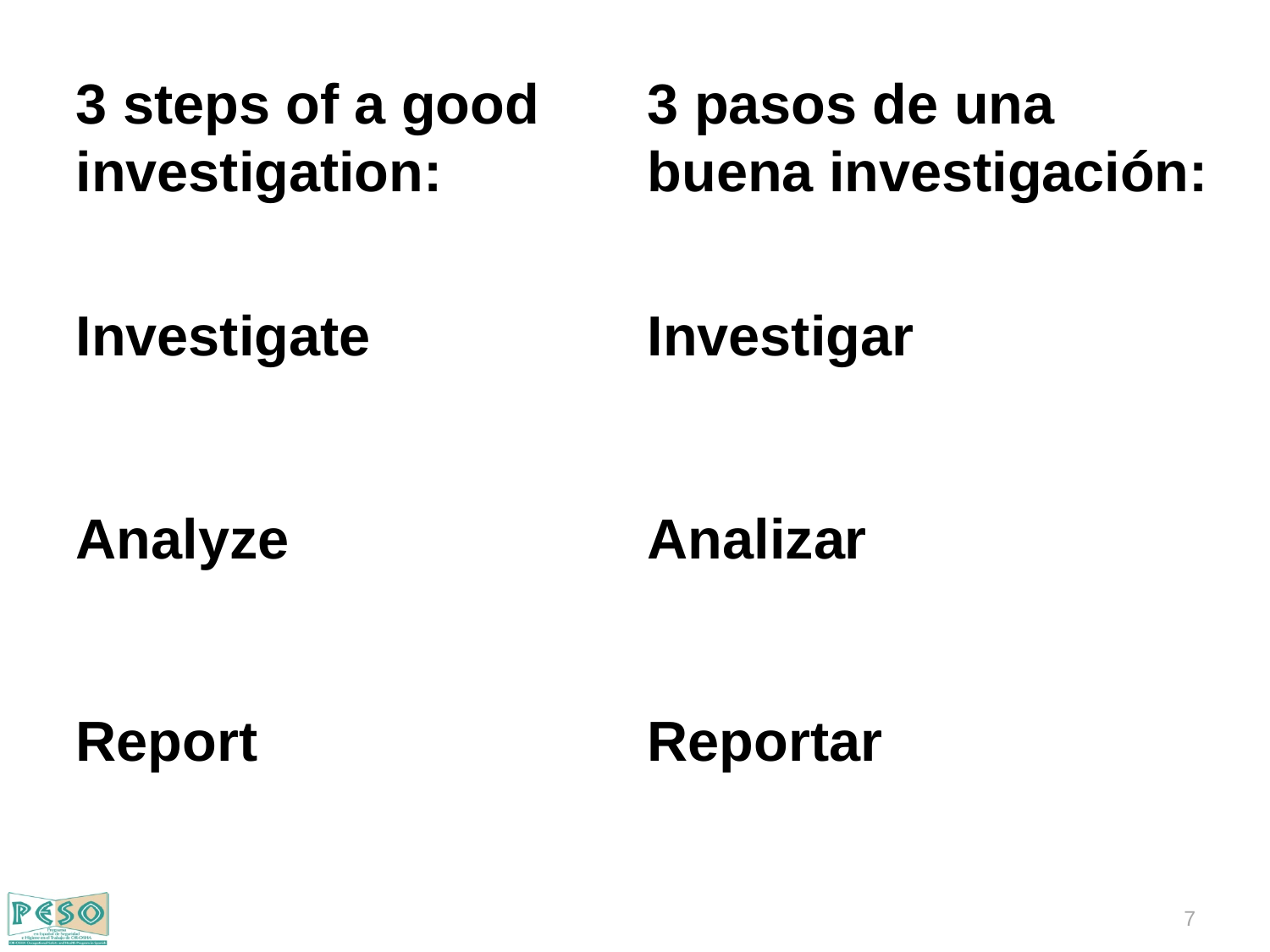

3 steps of a good investigation:

Investigate

Analyze

Report
3 pasos de una buena investigación:

Investigar

Analizar

Reportar